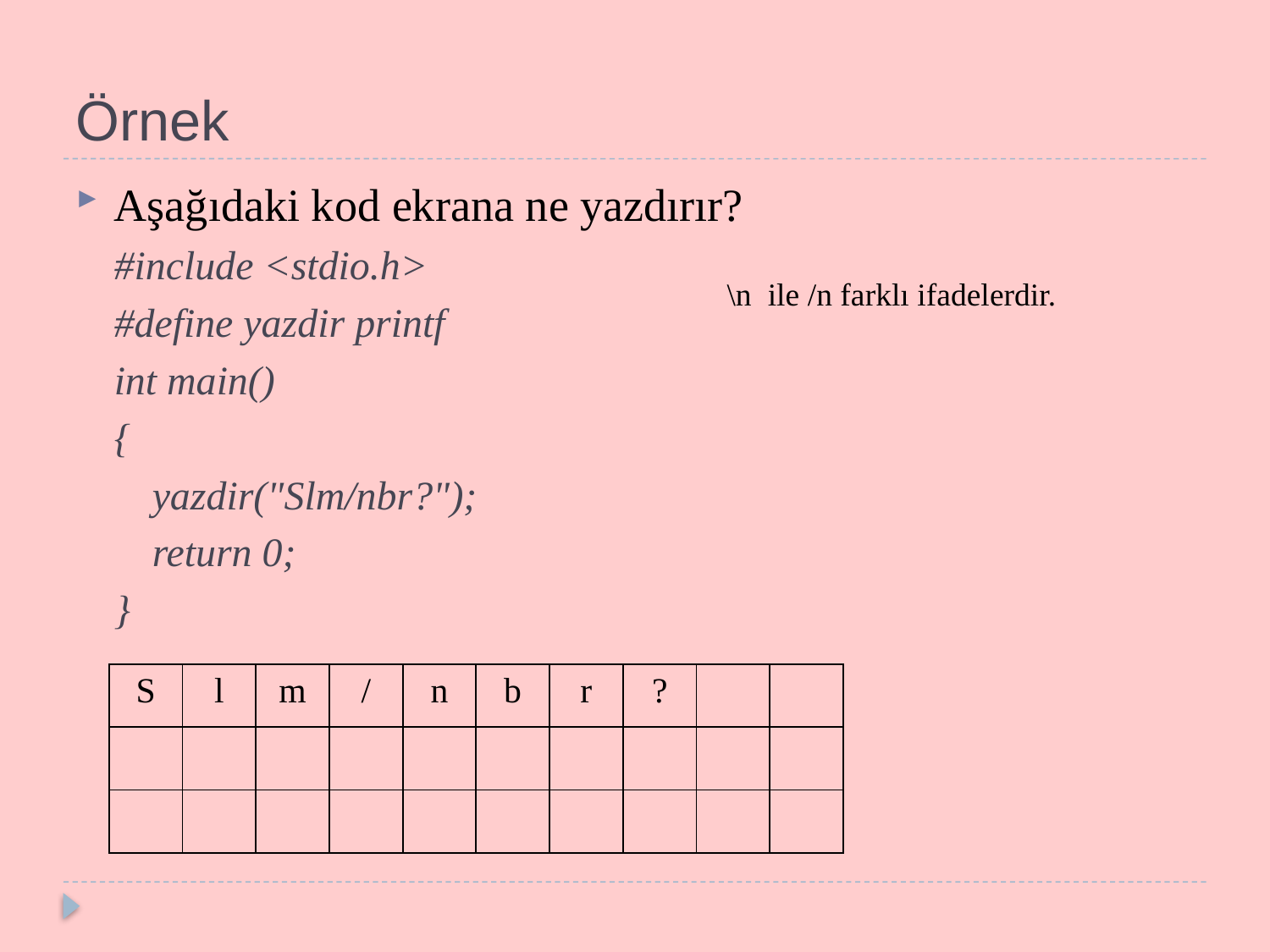

# Örnek
Aşağıdaki kod ekrana ne yazdırır?
#include <stdio.h>
#define yazdir printf
int main()
{
	yazdir("Slm/nbr?");
	return 0;
}

\n  ile /n farklı ifadelerdir.
| S | l | m | / | n | b | r | ? |  |  |
| --- | --- | --- | --- | --- | --- | --- | --- | --- | --- |
|  |  |  |  |  |  |  |  |  |  |
|  |  |  |  |  |  |  |  |  |  |